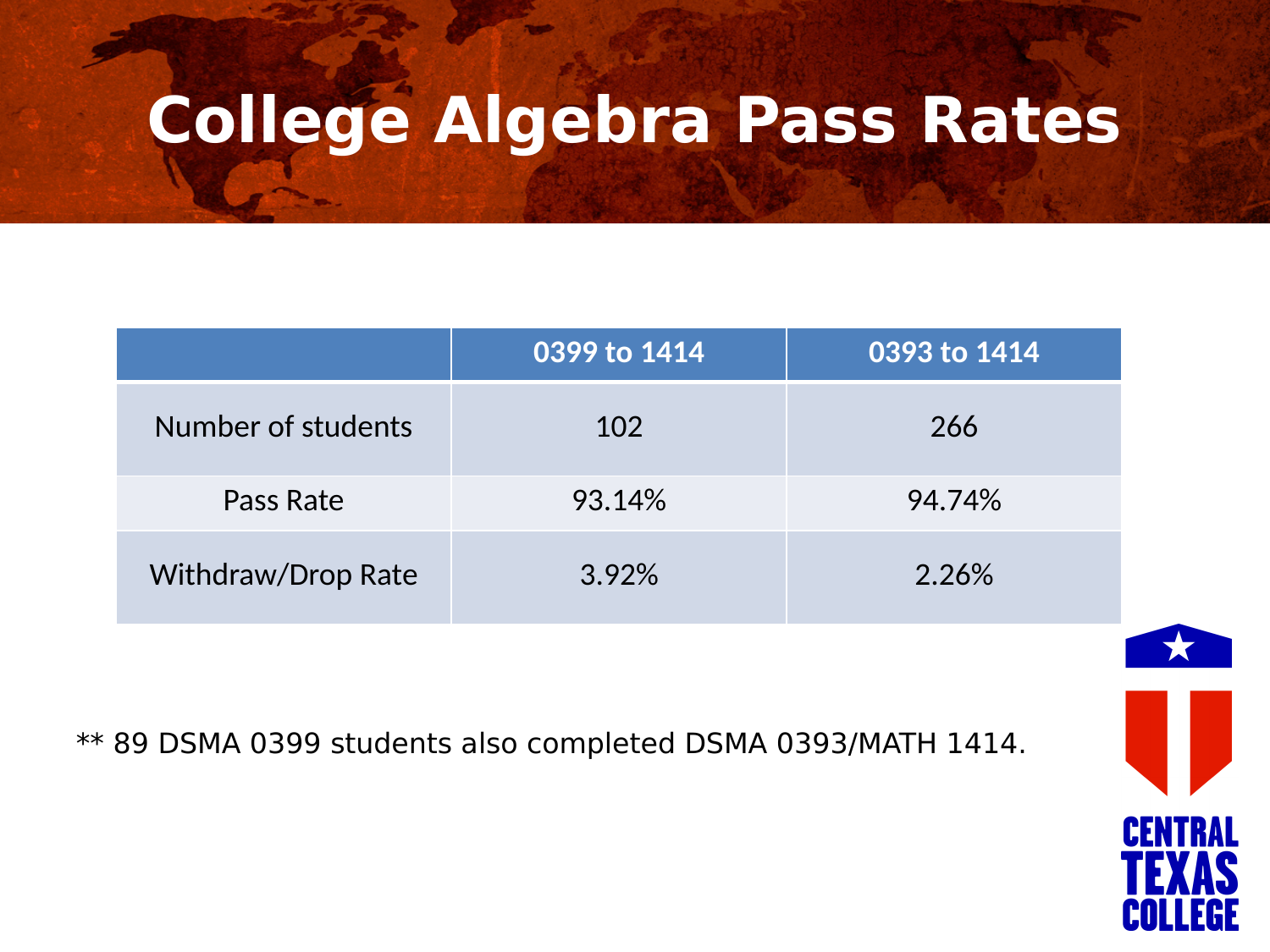

# College Algebra Pass Rates

|  | 0399 to 1414 | 0393 to 1414 |
| --- | --- | --- |
| Number of students | 102 | 266 |
| Pass Rate | 93.14% | 94.74% |
| Withdraw/Drop Rate | 3.92% | 2.26% |
** 89 DSMA 0399 students also completed DSMA 0393/MATH 1414.